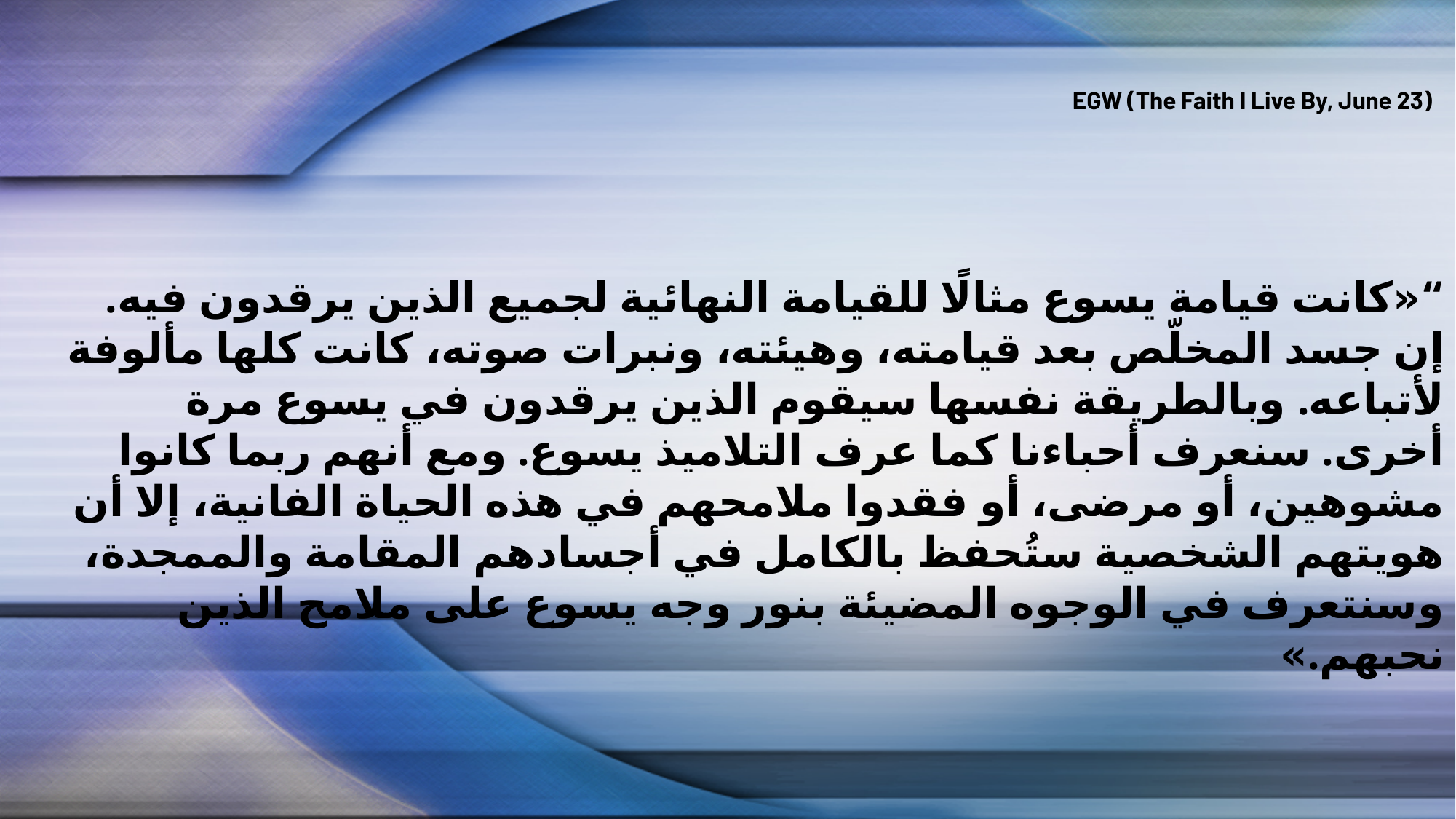

EGW (The Faith I Live By, June 23)
“«كانت قيامة يسوع مثالًا للقيامة النهائية لجميع الذين يرقدون فيه. إن جسد المخلّص بعد قيامته، وهيئته، ونبرات صوته، كانت كلها مألوفة لأتباعه. وبالطريقة نفسها سيقوم الذين يرقدون في يسوع مرة أخرى. سنعرف أحباءنا كما عرف التلاميذ يسوع. ومع أنهم ربما كانوا مشوهين، أو مرضى، أو فقدوا ملامحهم في هذه الحياة الفانية، إلا أن هويتهم الشخصية ستُحفظ بالكامل في أجسادهم المقامة والممجدة، وسنتعرف في الوجوه المضيئة بنور وجه يسوع على ملامح الذين نحبهم.»